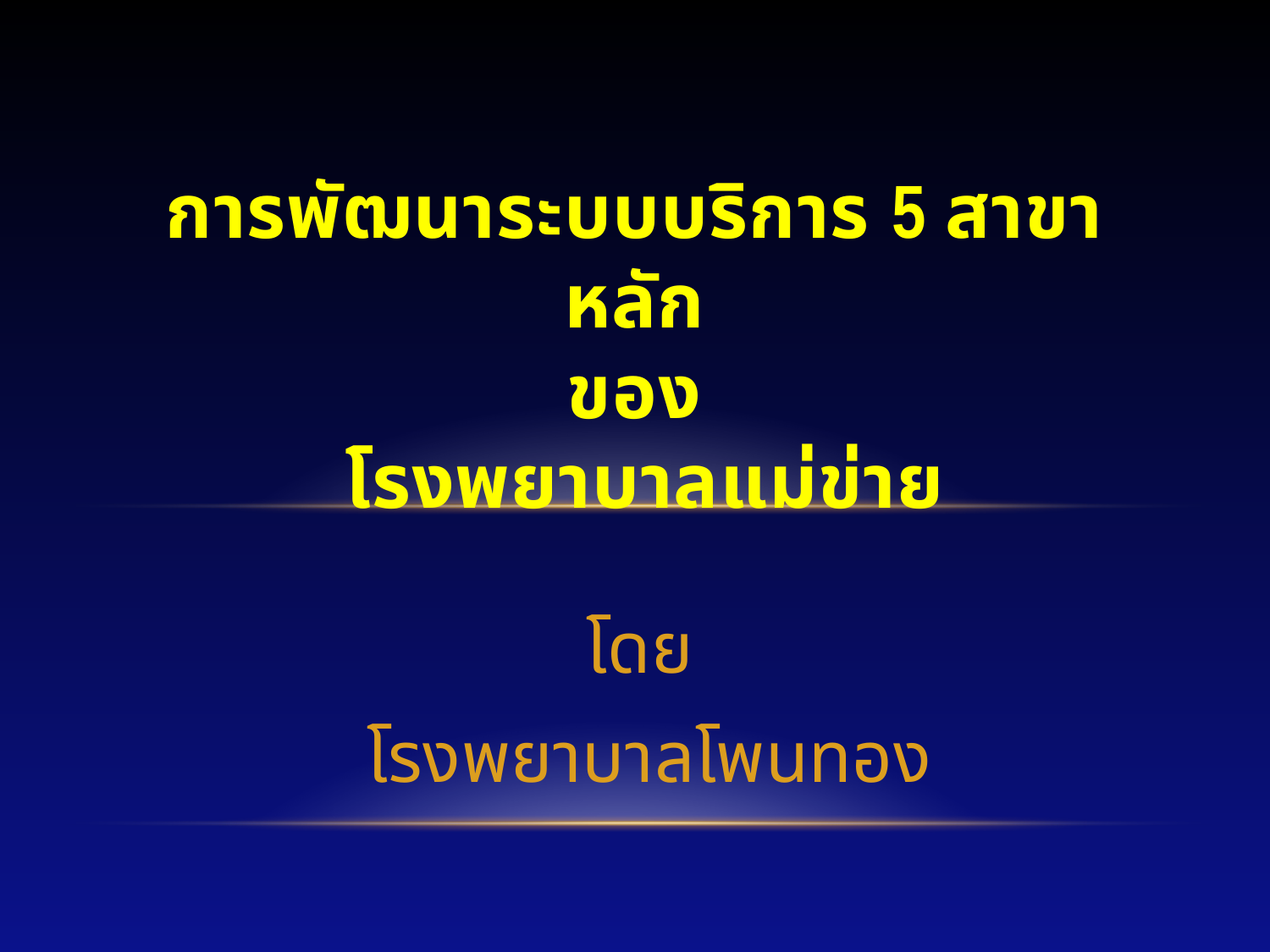

# การพัฒนาระบบบริการ 5 สาขาหลัก ของ โรงพยาบาลแม่ข่าย
โดย
โรงพยาบาลโพนทอง